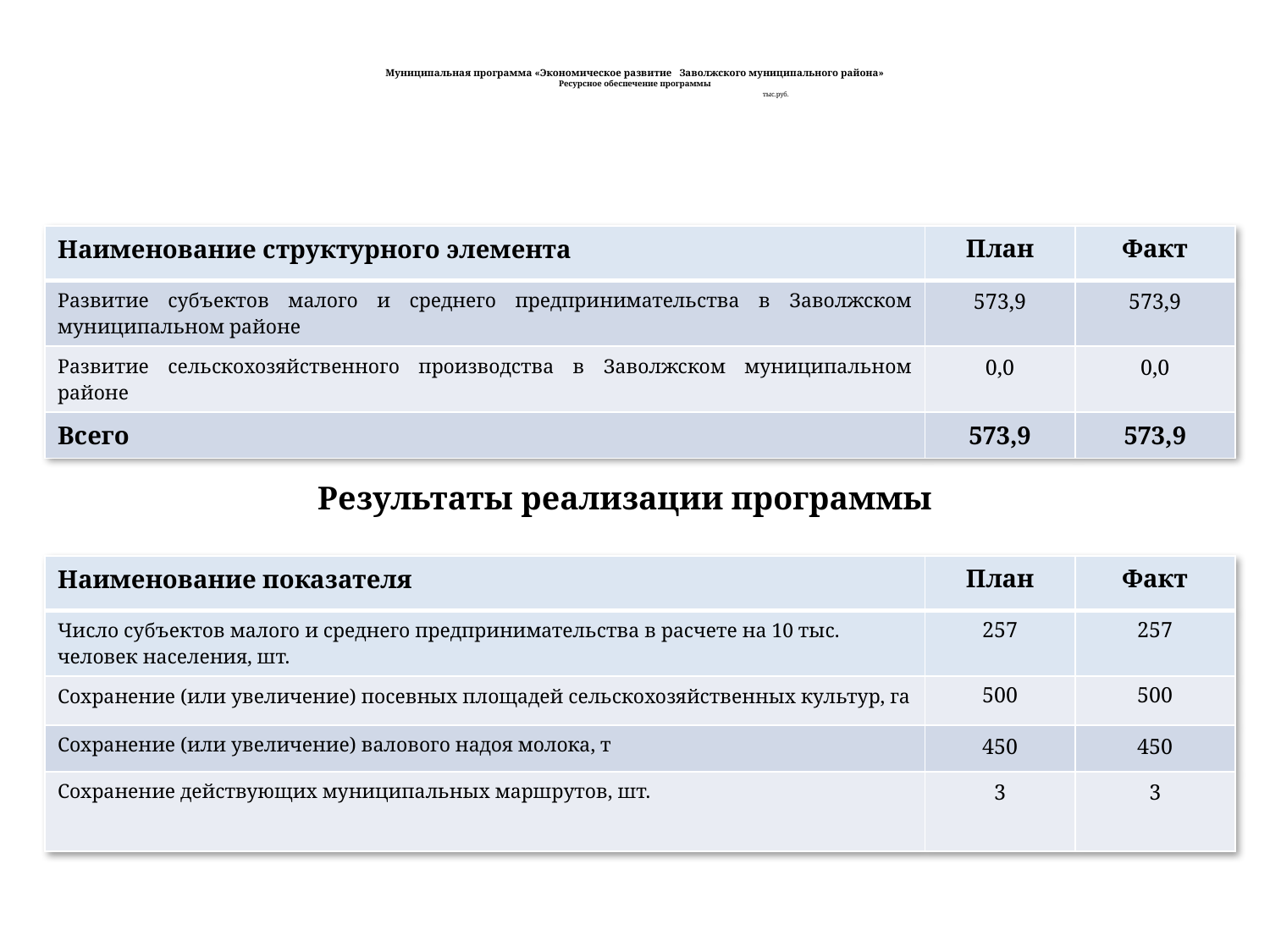

# Муниципальная программа «Экономическое развитие   Заволжского муниципального района» Ресурсное обеспечение программы тыс.руб.
| Наименование структурного элемента | План | Факт |
| --- | --- | --- |
| Развитие субъектов малого и среднего предпринимательства в Заволжском муниципальном районе | 573,9 | 573,9 |
| Развитие сельскохозяйственного производства в Заволжском муниципальном районе | 0,0 | 0,0 |
| Всего | 573,9 | 573,9 |
Результаты реализации программы
| Наименование показателя | План | Факт |
| --- | --- | --- |
| Число субъектов малого и среднего предпринимательства в расчете на 10 тыс. человек населения, шт. | 257 | 257 |
| Сохранение (или увеличение) посевных площадей сельскохозяйственных культур, га | 500 | 500 |
| Сохранение (или увеличение) валового надоя молока, т | 450 | 450 |
| Сохранение действующих муниципальных маршрутов, шт. | 3 | 3 |